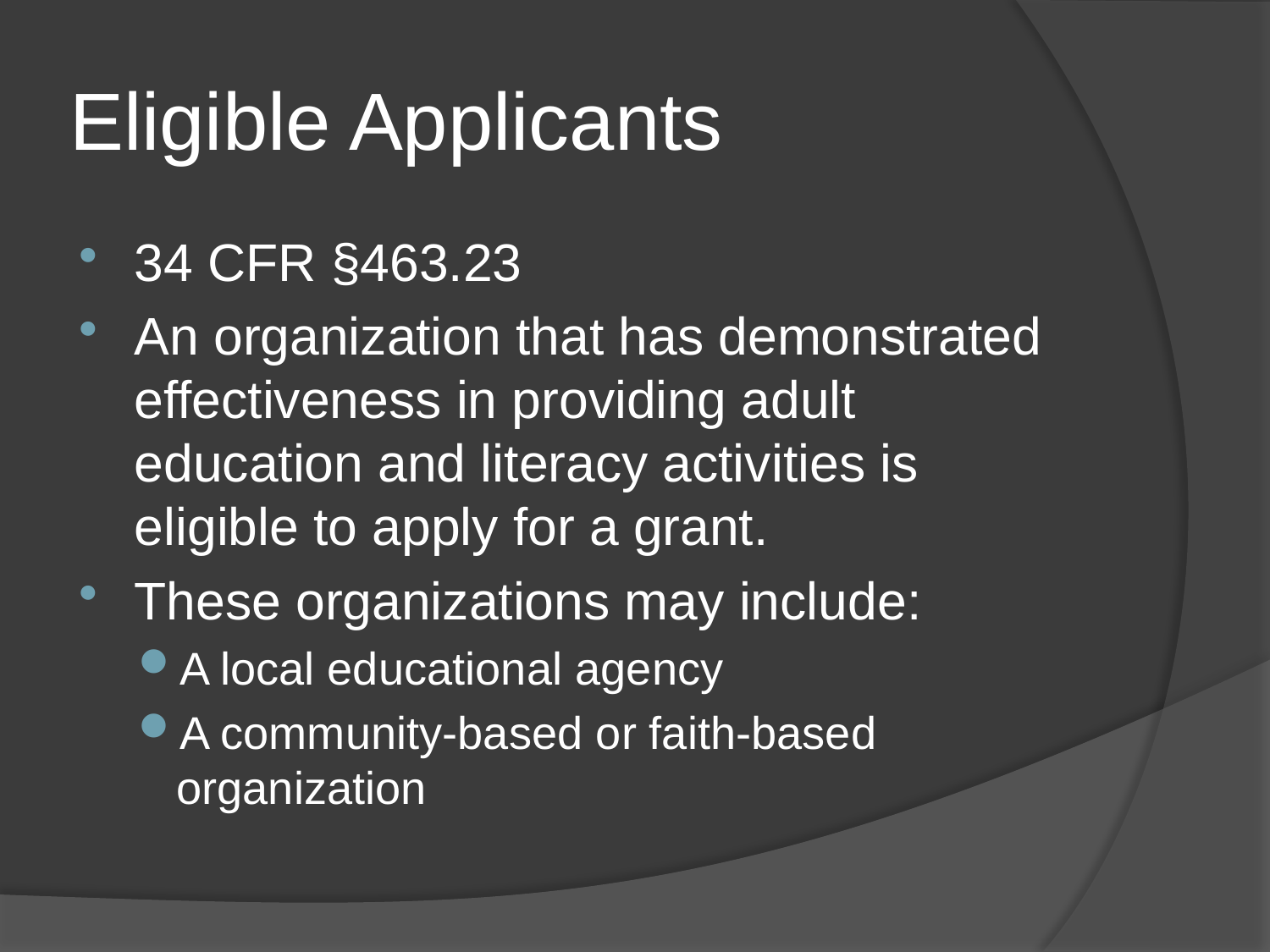

# Eligible Applicants
34 CFR §463.23
An organization that has demonstrated effectiveness in providing adult education and literacy activities is eligible to apply for a grant.
These organizations may include:
A local educational agency
A community-based or faith-based organization